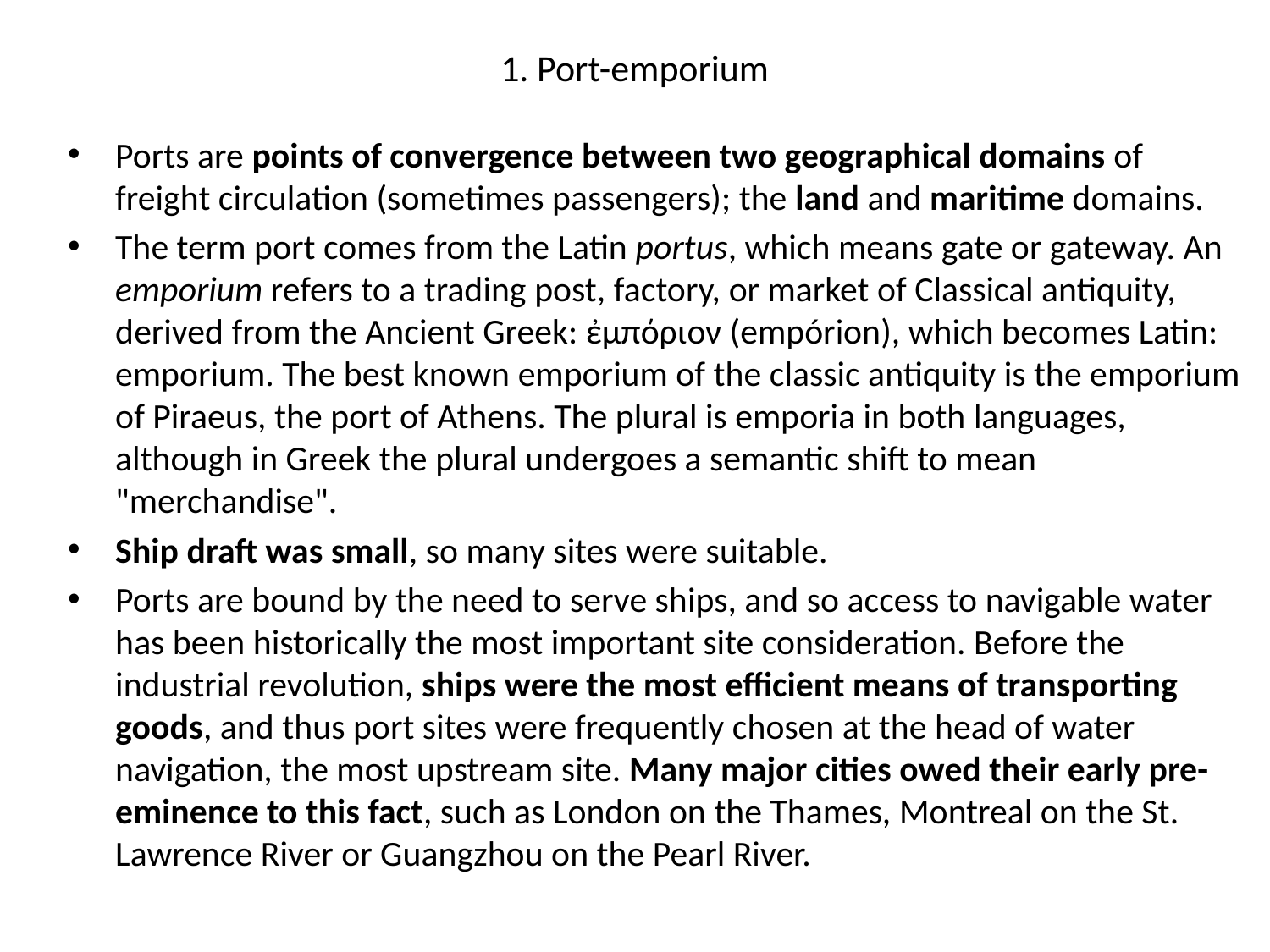

# 1. Port-emporium
Ports are points of convergence between two geographical domains of freight circulation (sometimes passengers); the land and maritime domains.
The term port comes from the Latin portus, which means gate or gateway. An emporium refers to a trading post, factory, or market of Classical antiquity, derived from the Ancient Greek: ἐμπόριον (empórion), which becomes Latin: emporium. The best known emporium of the classic antiquity is the emporium of Piraeus, the port of Athens. The plural is emporia in both languages, although in Greek the plural undergoes a semantic shift to mean "merchandise".
Ship draft was small, so many sites were suitable.
Ports are bound by the need to serve ships, and so access to navigable water has been historically the most important site consideration. Before the industrial revolution, ships were the most efficient means of transporting goods, and thus port sites were frequently chosen at the head of water navigation, the most upstream site. Many major cities owed their early pre-eminence to this fact, such as London on the Thames, Montreal on the St. Lawrence River or Guangzhou on the Pearl River.